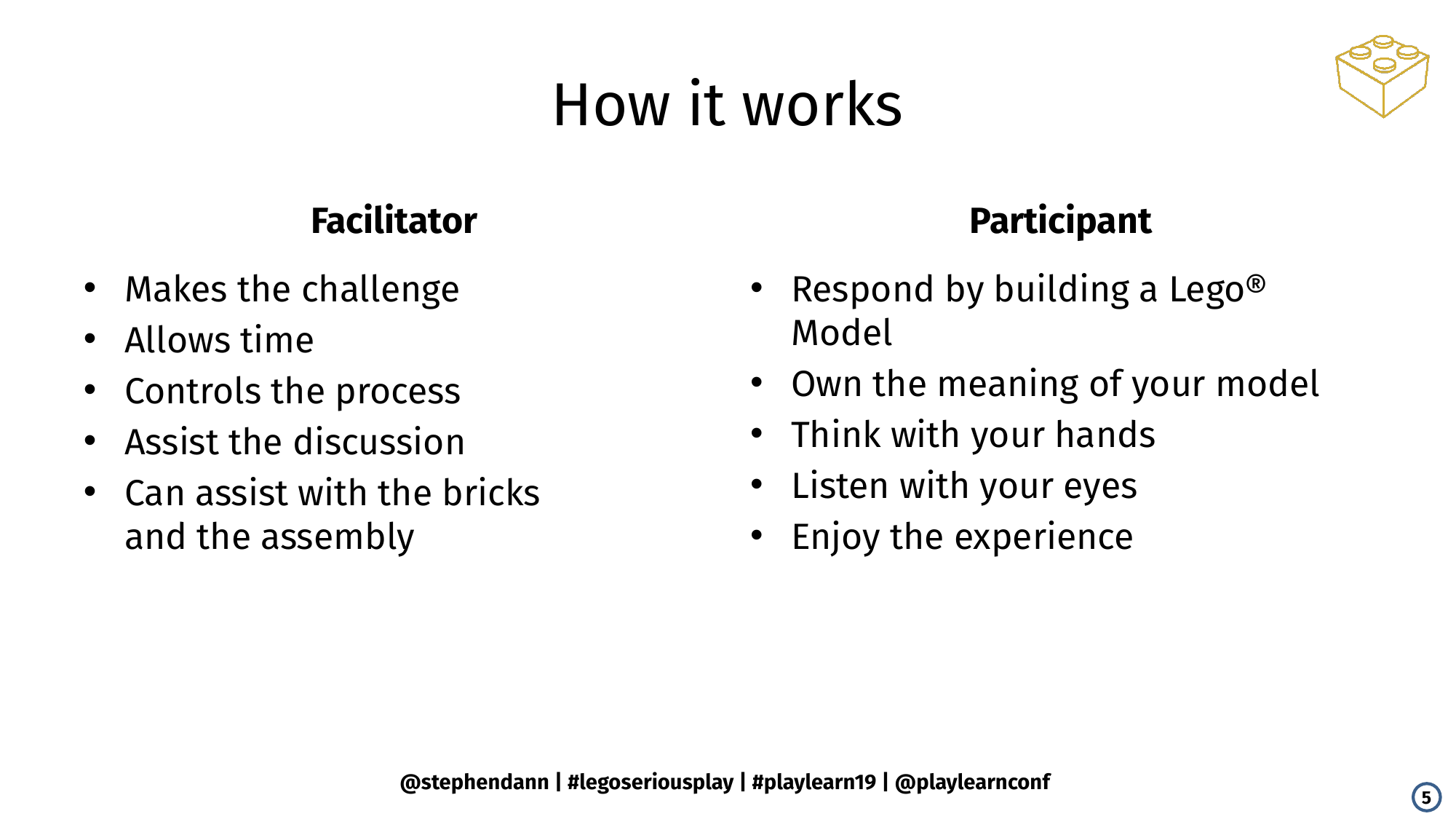

# How it works
Facilitator
Participant
Makes the challenge
Allows time
Controls the process
Assist the discussion
Can assist with the bricks
and the assembly
Respond by building a Lego® Model
Own the meaning of your model
Think with your hands
Listen with your eyes
Enjoy the experience

@stephendann | #legoseriousplay | #playlearn19 | @playlearnconf
5